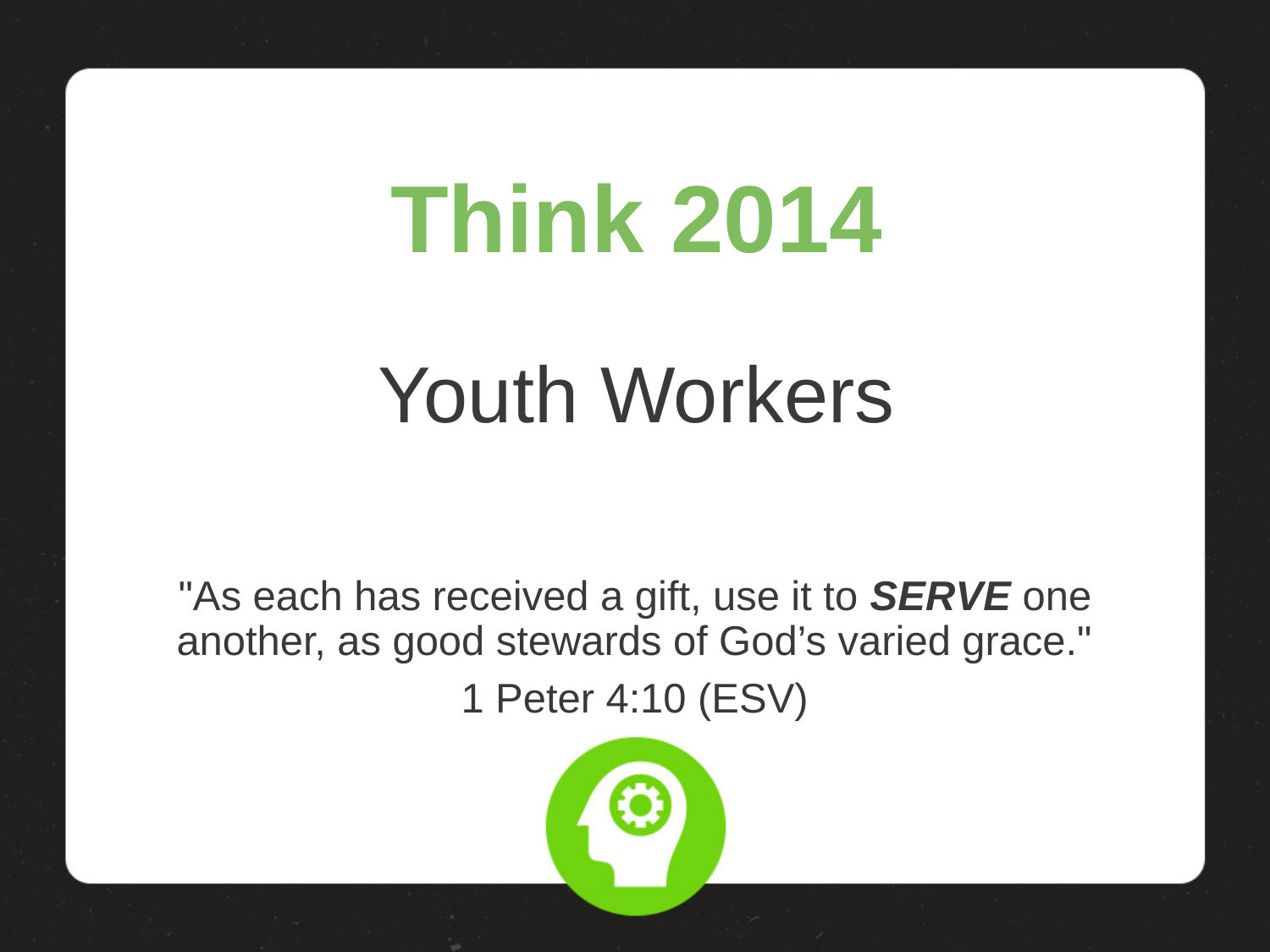

Think 2014
# Youth Workers
"As each has received a gift, use it to SERVE one another, as good stewards of God’s varied grace."
1 Peter 4:10 (ESV)